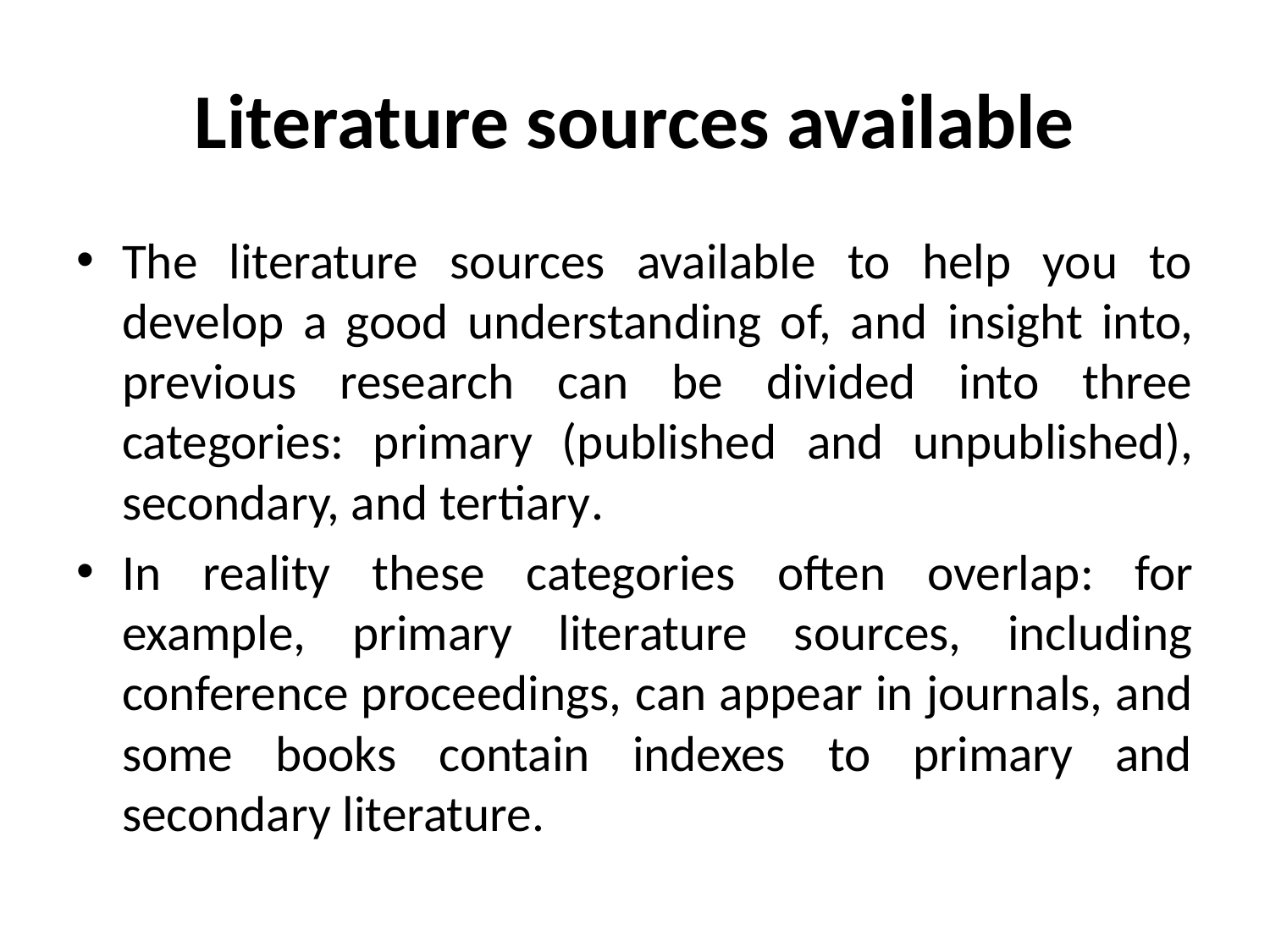

# Literature sources available
The literature sources available to help you to develop a good understanding of, and insight into, previous research can be divided into three categories: primary (published and unpublished), secondary, and tertiary.
In reality these categories often overlap: for example, primary literature sources, including conference proceedings, can appear in journals, and some books contain indexes to primary and secondary literature.